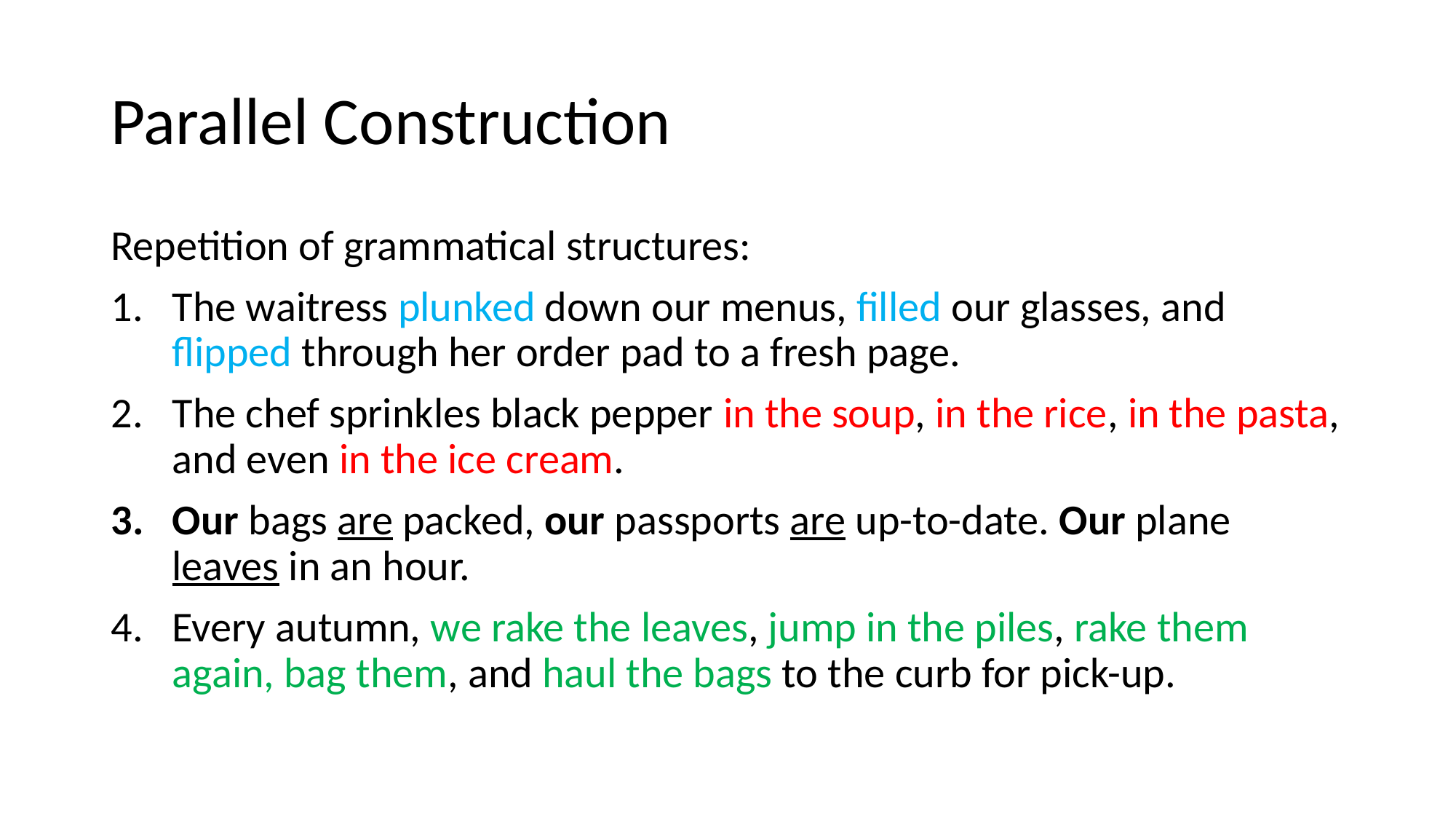

# Parallel Construction
Repetition of grammatical structures:
The waitress plunked down our menus, filled our glasses, and flipped through her order pad to a fresh page.
The chef sprinkles black pepper in the soup, in the rice, in the pasta, and even in the ice cream.
Our bags are packed, our passports are up-to-date. Our plane leaves in an hour.
Every autumn, we rake the leaves, jump in the piles, rake them again, bag them, and haul the bags to the curb for pick-up.